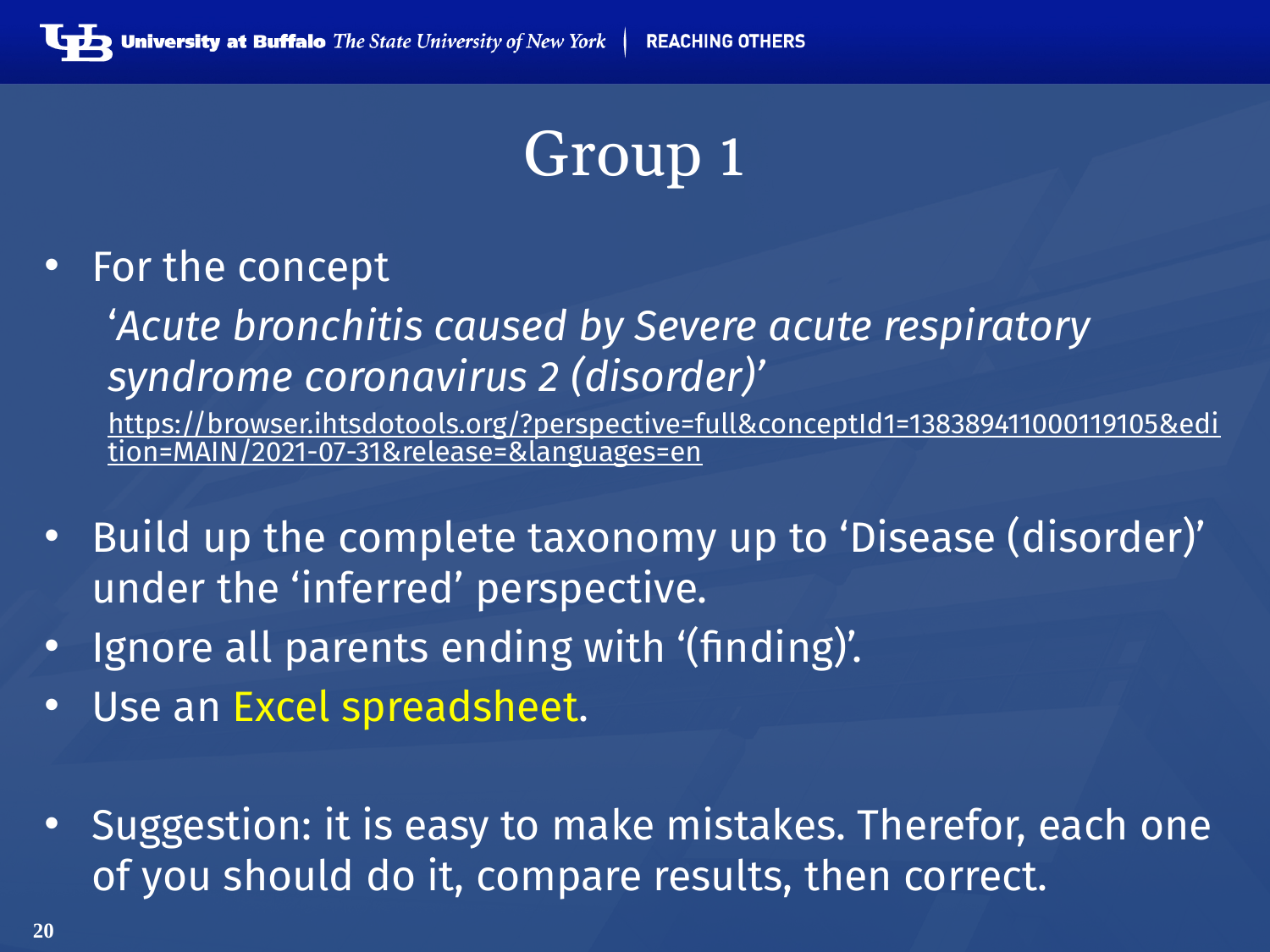

# Group 1
For the concept
‘Acute bronchitis caused by Severe acute respiratory syndrome coronavirus 2 (disorder)’
https://browser.ihtsdotools.org/?perspective=full&conceptId1=138389411000119105&edition=MAIN/2021-07-31&release=&languages=en
Build up the complete taxonomy up to ‘Disease (disorder)’ under the ‘inferred’ perspective.
Ignore all parents ending with ‘(finding)’.
Use an Excel spreadsheet.

Suggestion: it is easy to make mistakes. Therefor, each one of you should do it, compare results, then correct.
20